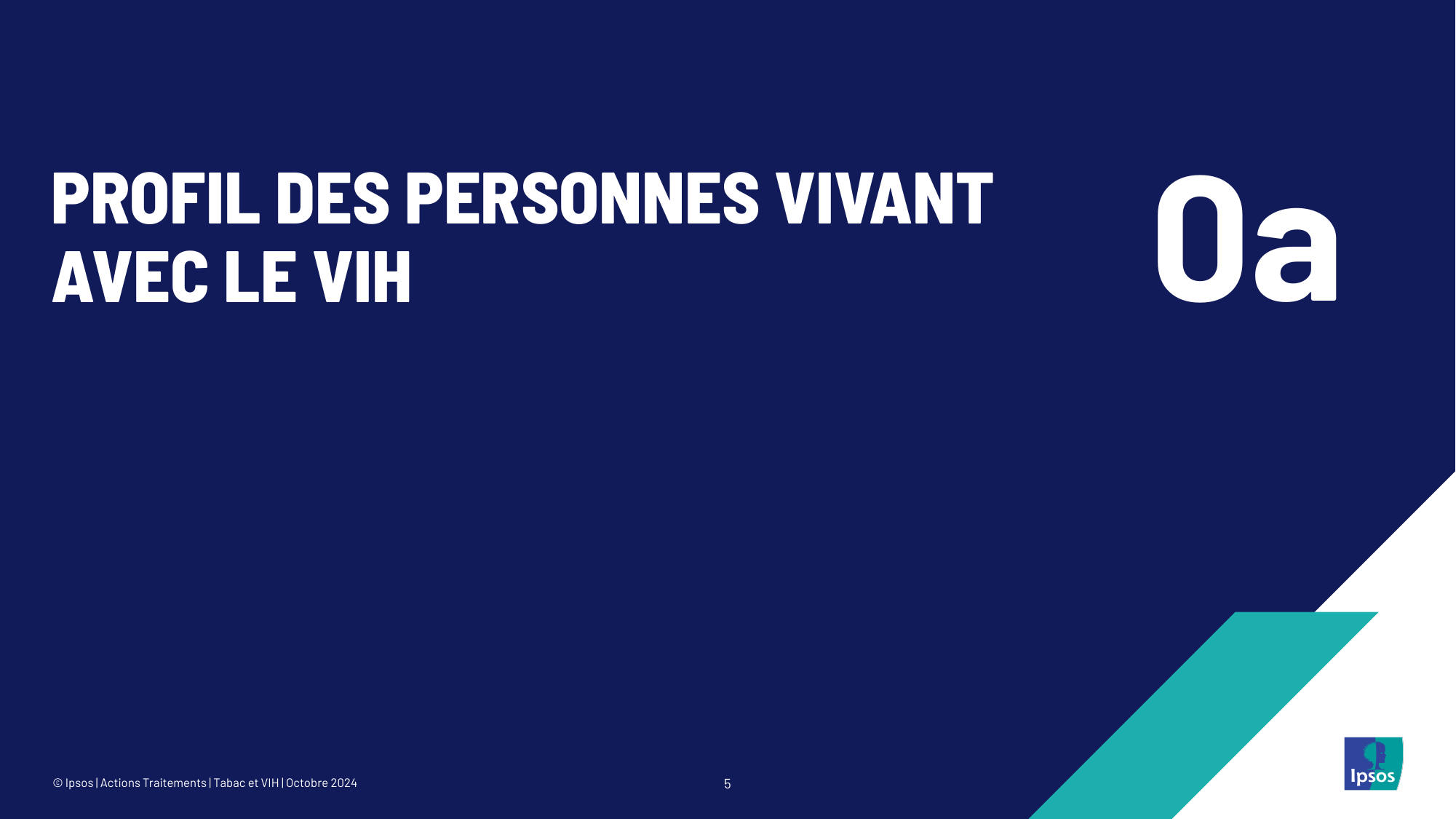

0a

# PROFIL DES PERSONNES VIVANT AVEC LE VIH